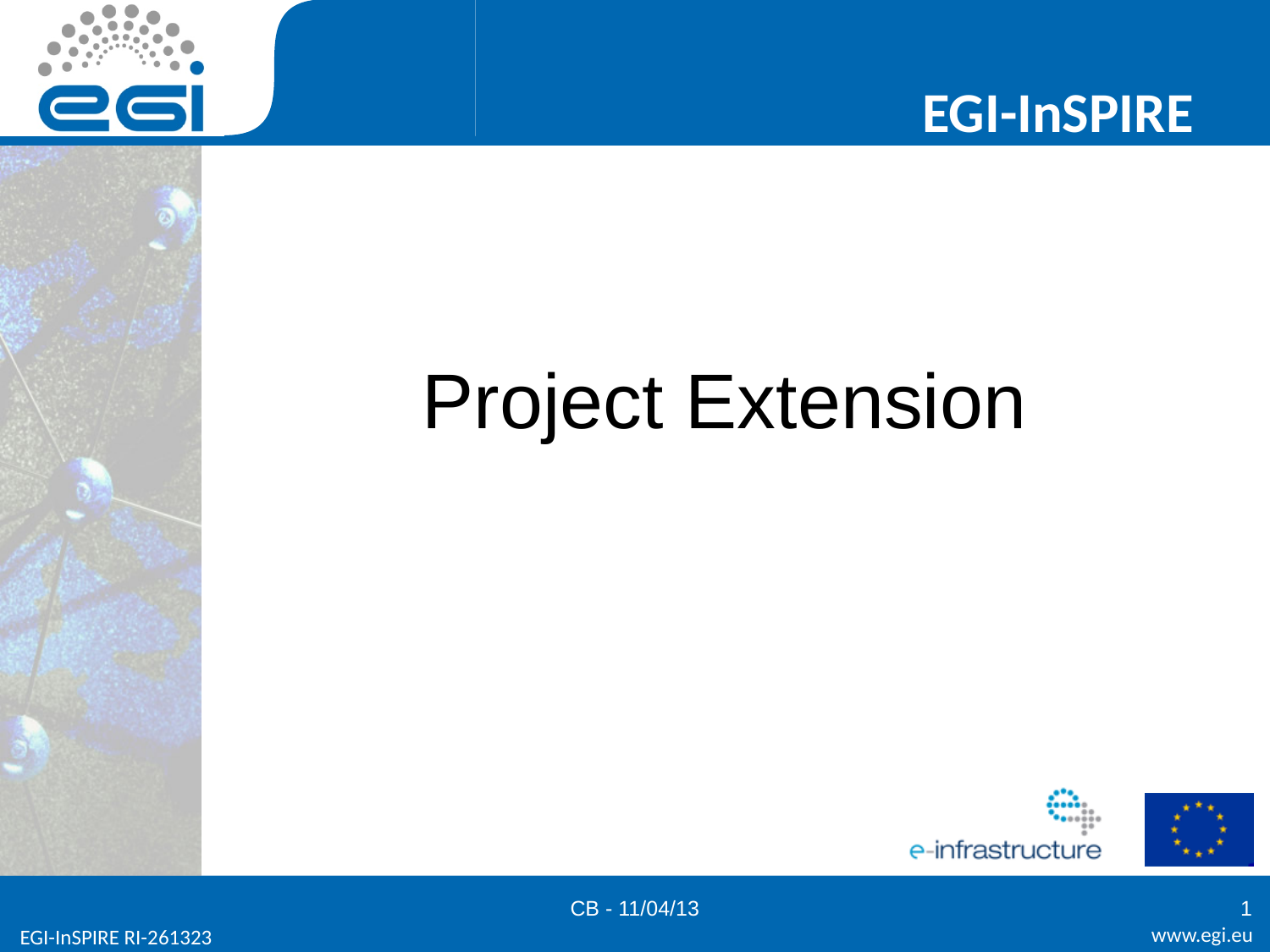

# Project Extension

CB - 11/04/13
1